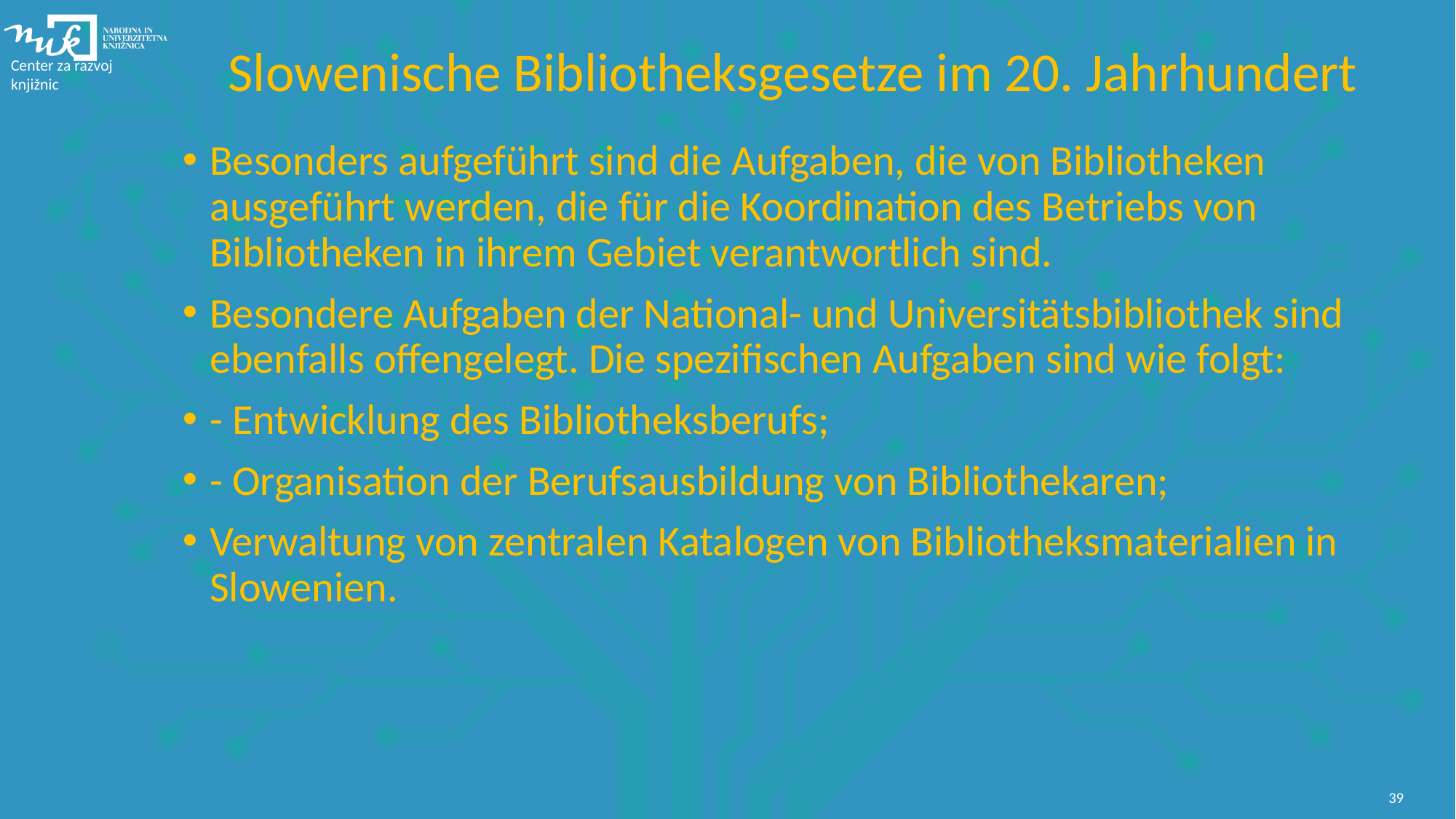

# Slowenische Bibliotheksgesetze im 20. Jahrhundert
Besonders aufgeführt sind die Aufgaben, die von Bibliotheken ausgeführt werden, die für die Koordination des Betriebs von Bibliotheken in ihrem Gebiet verantwortlich sind.
Besondere Aufgaben der National- und Universitätsbibliothek sind ebenfalls offengelegt. Die spezifischen Aufgaben sind wie folgt:
- Entwicklung des Bibliotheksberufs;
- Organisation der Berufsausbildung von Bibliothekaren;
Verwaltung von zentralen Katalogen von Bibliotheksmaterialien in Slowenien.

39